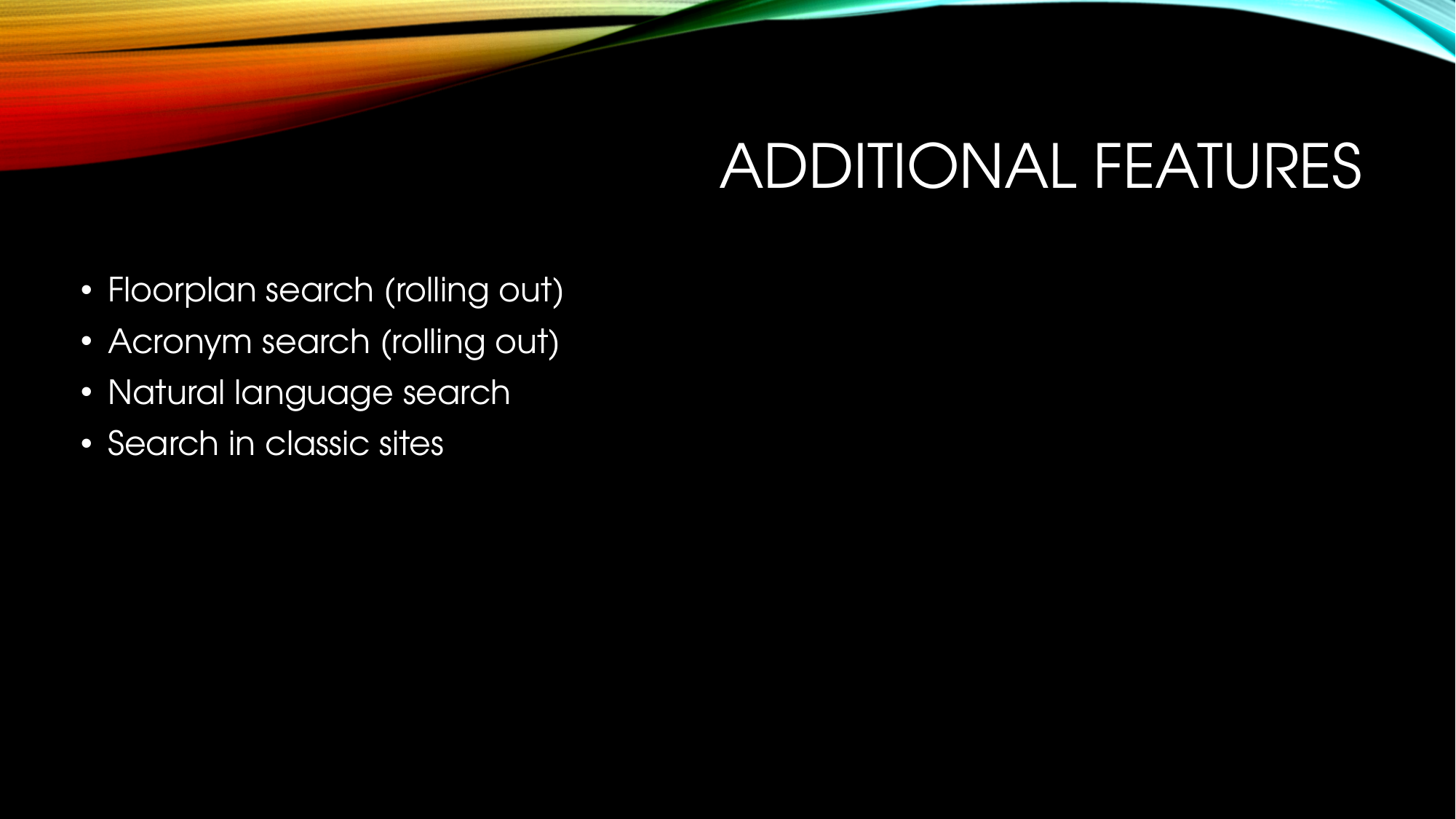

# Additional Features
Floorplan search (rolling out)
Acronym search (rolling out)
Natural language search
Search in classic sites